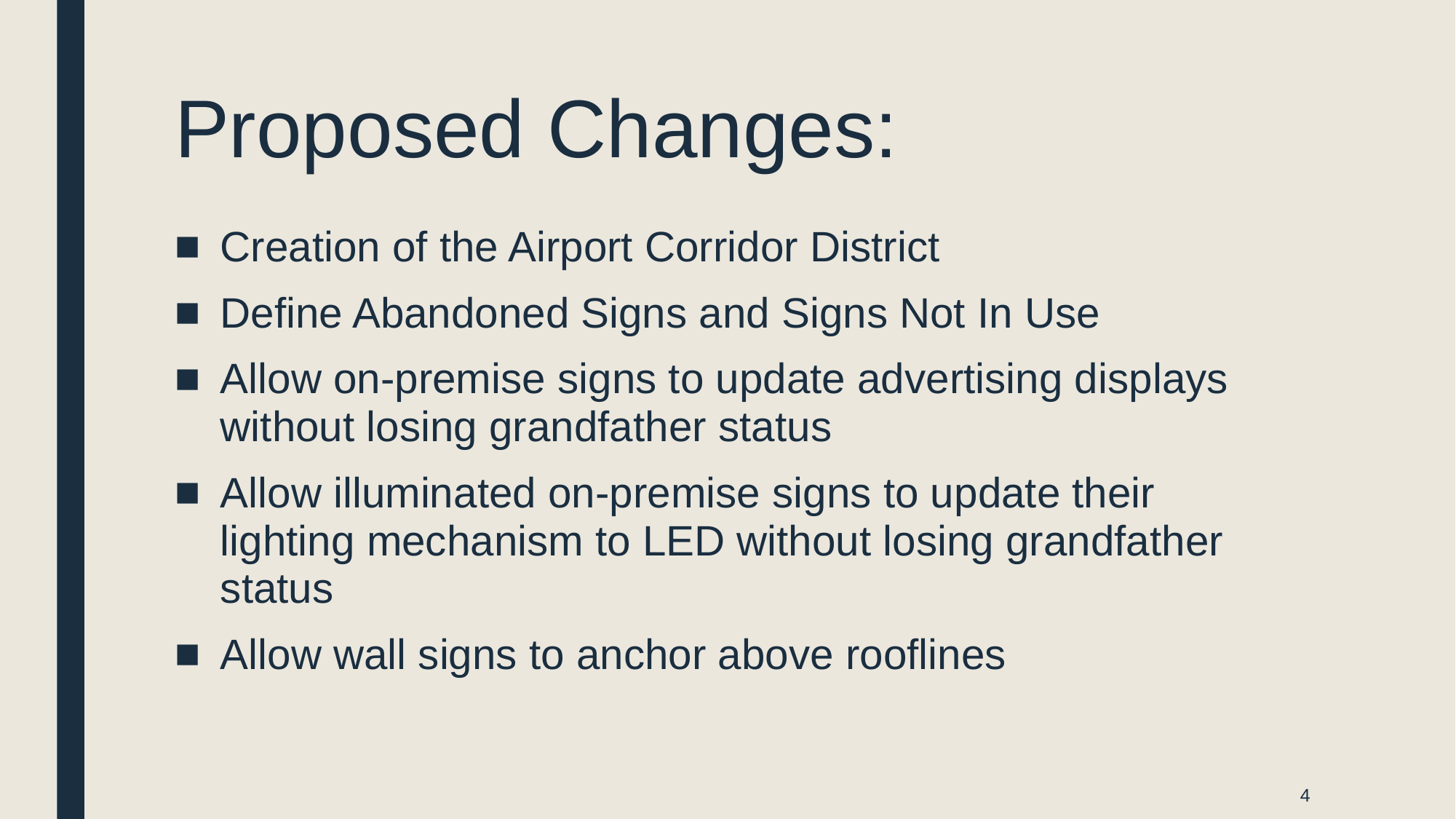

# Proposed Changes:
Creation of the Airport Corridor District
Define Abandoned Signs and Signs Not In Use
Allow on-premise signs to update advertising displays without losing grandfather status
Allow illuminated on-premise signs to update their lighting mechanism to LED without losing grandfather status
Allow wall signs to anchor above rooflines

4